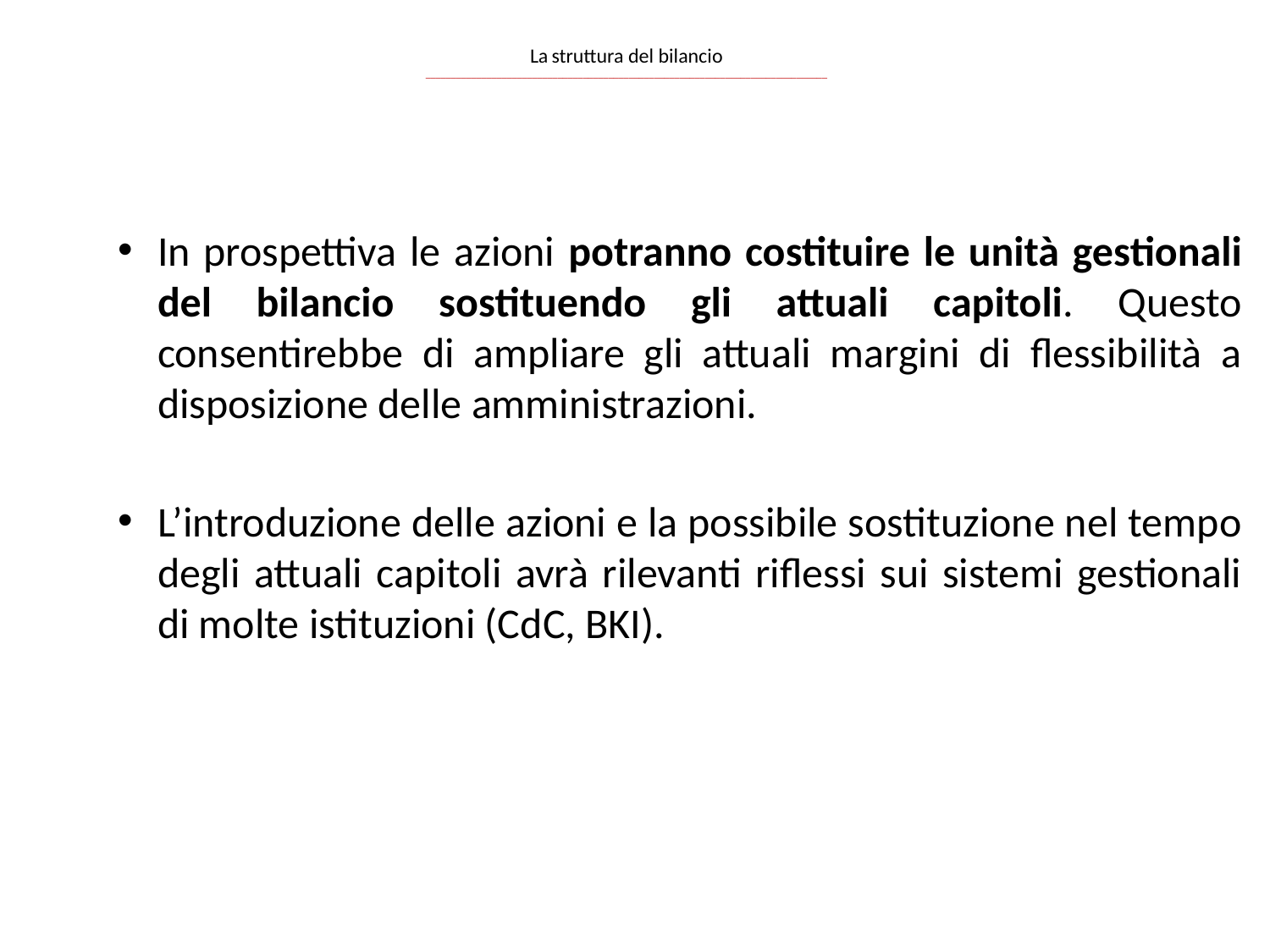

# La struttura del bilancio _______________________________________________________________________________

In prospettiva le azioni potranno costituire le unità gestionali del bilancio sostituendo gli attuali capitoli. Questo consentirebbe di ampliare gli attuali margini di flessibilità a disposizione delle amministrazioni.

L’introduzione delle azioni e la possibile sostituzione nel tempo degli attuali capitoli avrà rilevanti riflessi sui sistemi gestionali di molte istituzioni (CdC, BKI).